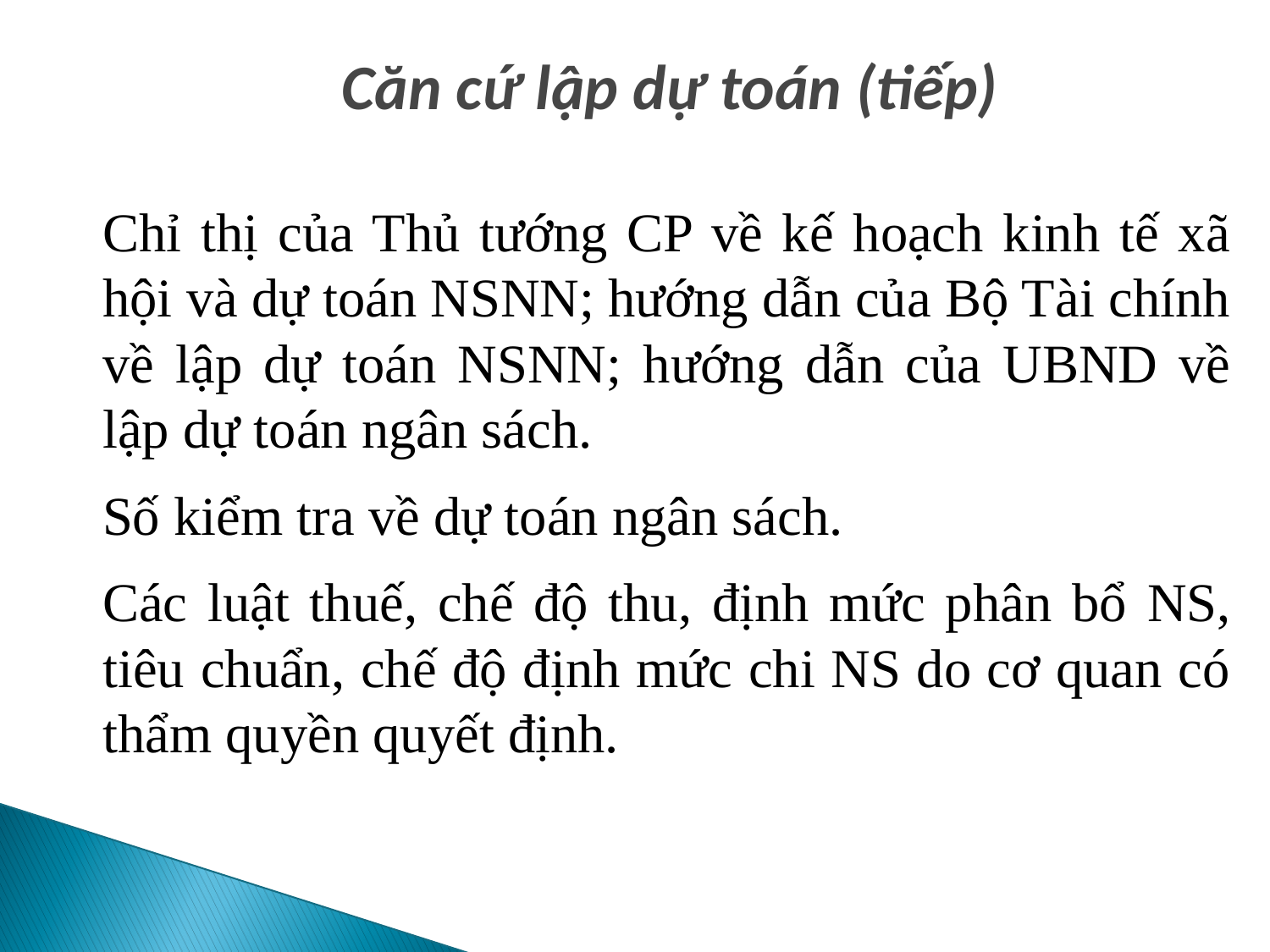

# Căn cứ lập dự toán (tiếp)
Chỉ thị của Thủ tướng CP về kế hoạch kinh tế xã hội và dự toán NSNN; hướng dẫn của Bộ Tài chính về lập dự toán NSNN; hướng dẫn của UBND về lập dự toán ngân sách.
Số kiểm tra về dự toán ngân sách.
Các luật thuế, chế độ thu, định mức phân bổ NS, tiêu chuẩn, chế độ định mức chi NS do cơ quan có thẩm quyền quyết định.